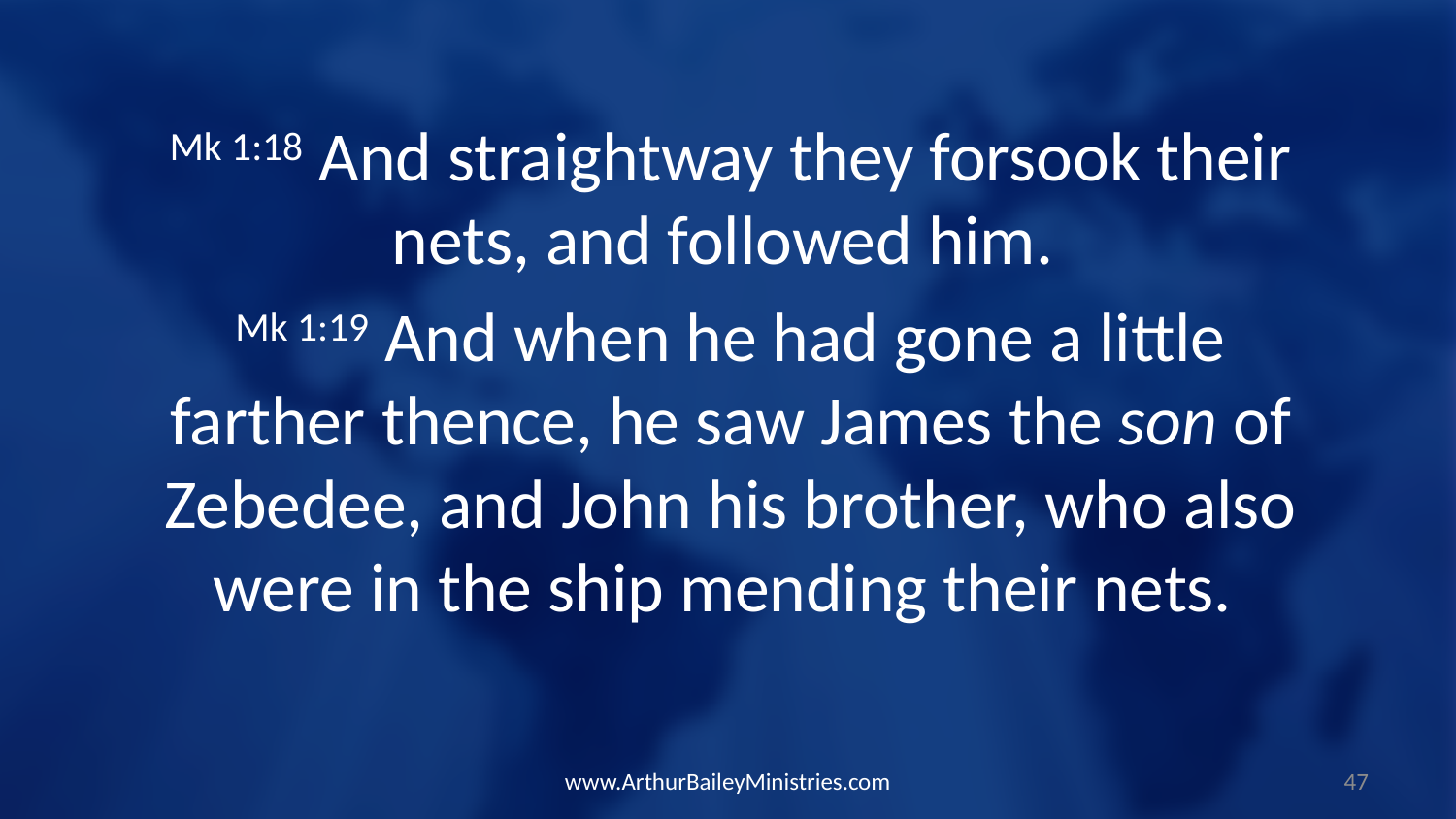

Mk 1:18 And straightway they forsook their nets, and followed him.
Mk 1:19 And when he had gone a little farther thence, he saw James the son of Zebedee, and John his brother, who also were in the ship mending their nets.
www.ArthurBaileyMinistries.com
47